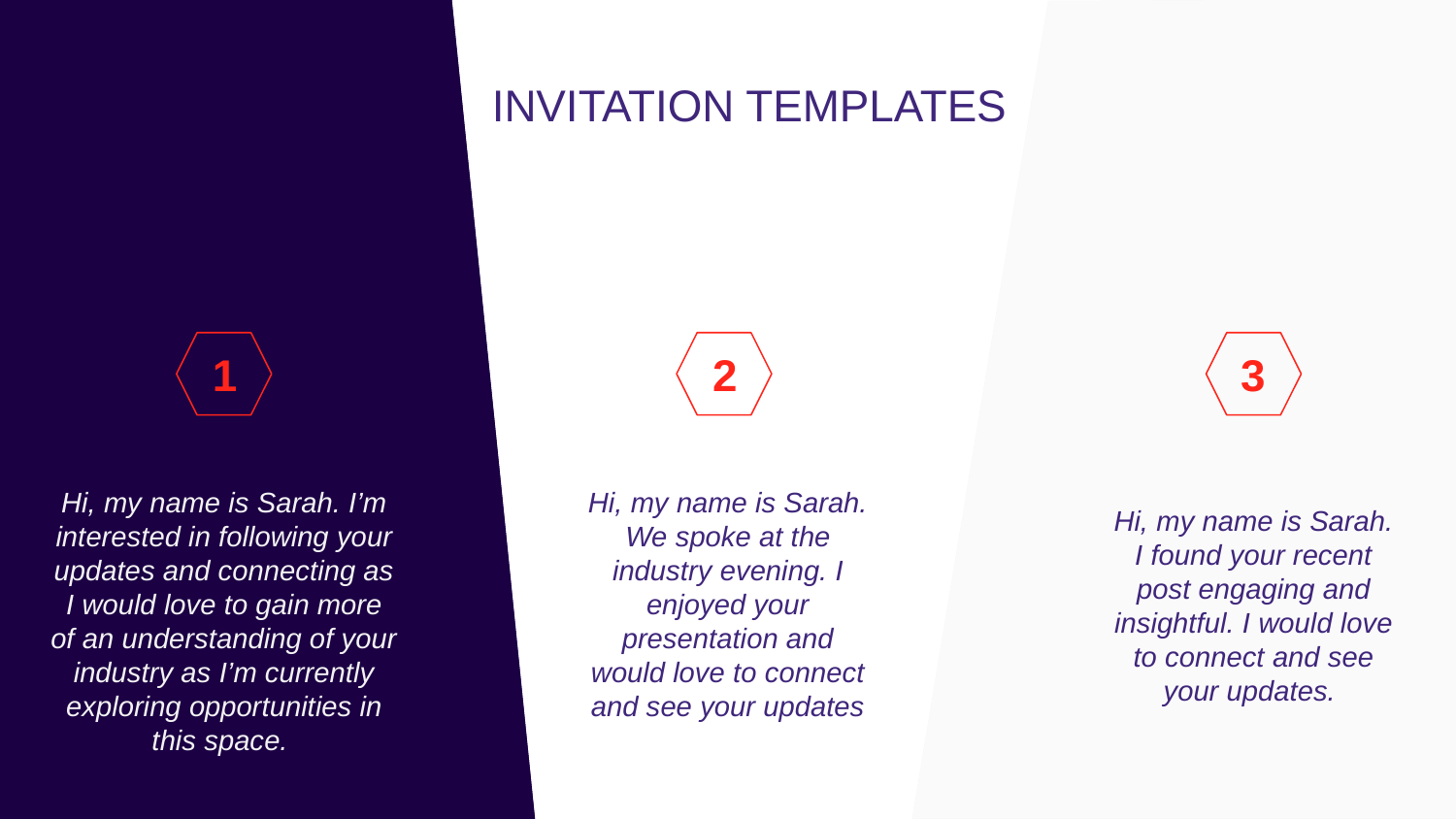

# INVITATION TEMPLATES

1

2
3
Hi, my name is Sarah. I’m interested in following your updates and connecting as I would love to gain more of an understanding of your industry as I’m currently exploring opportunities in this space.

Hi, my name is Sarah. We spoke at the industry evening. I enjoyed your presentation and would love to connect and see your updates

Hi, my name is Sarah. I found your recent post engaging and insightful. I would love to connect and see your updates.